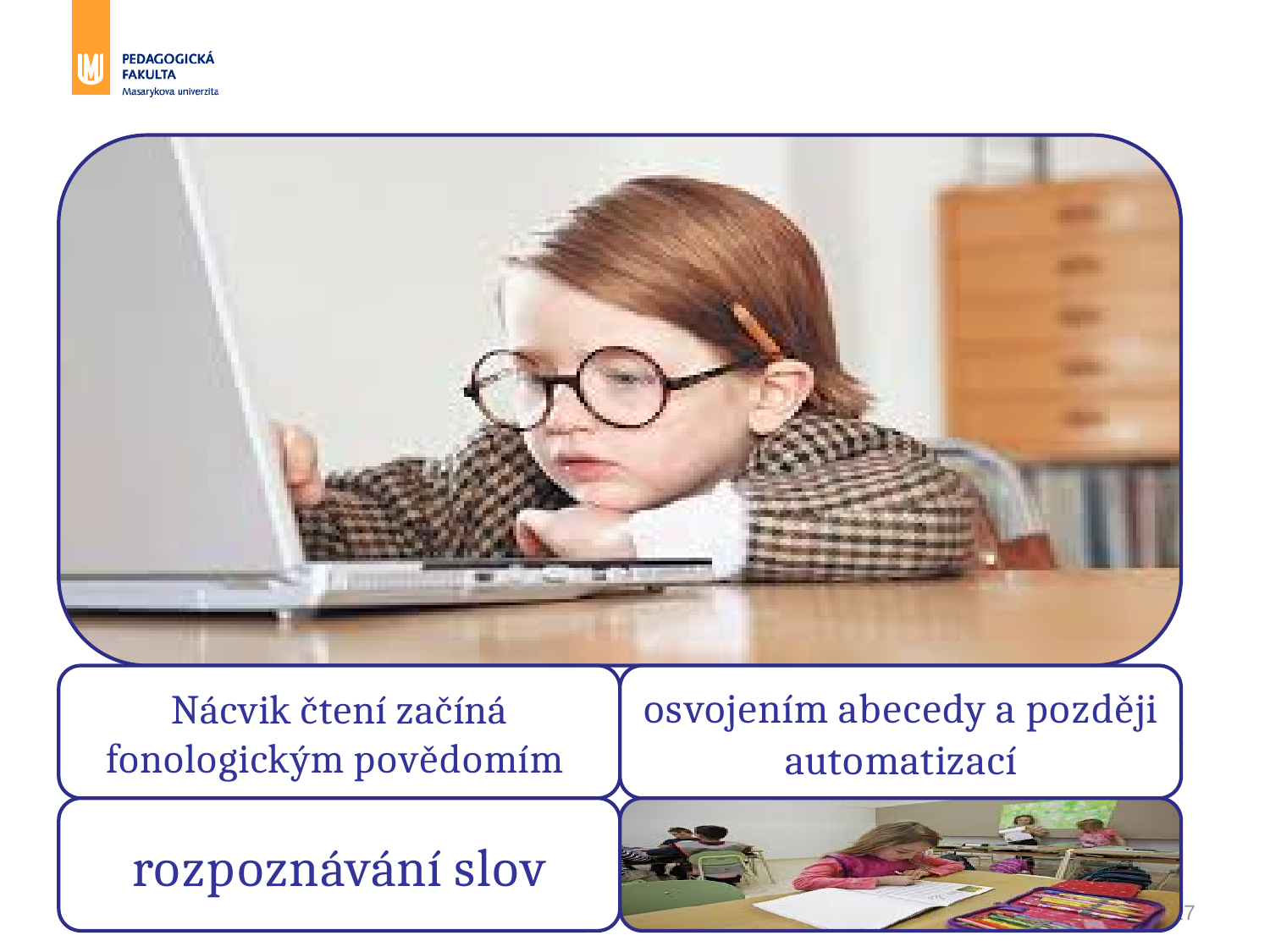

Nácvik čtení začíná fonologickým povědomím
osvojením abecedy a později automatizací
rozpoznávání slov
#
Definujte zápatí - název prezentace / pracoviště
17